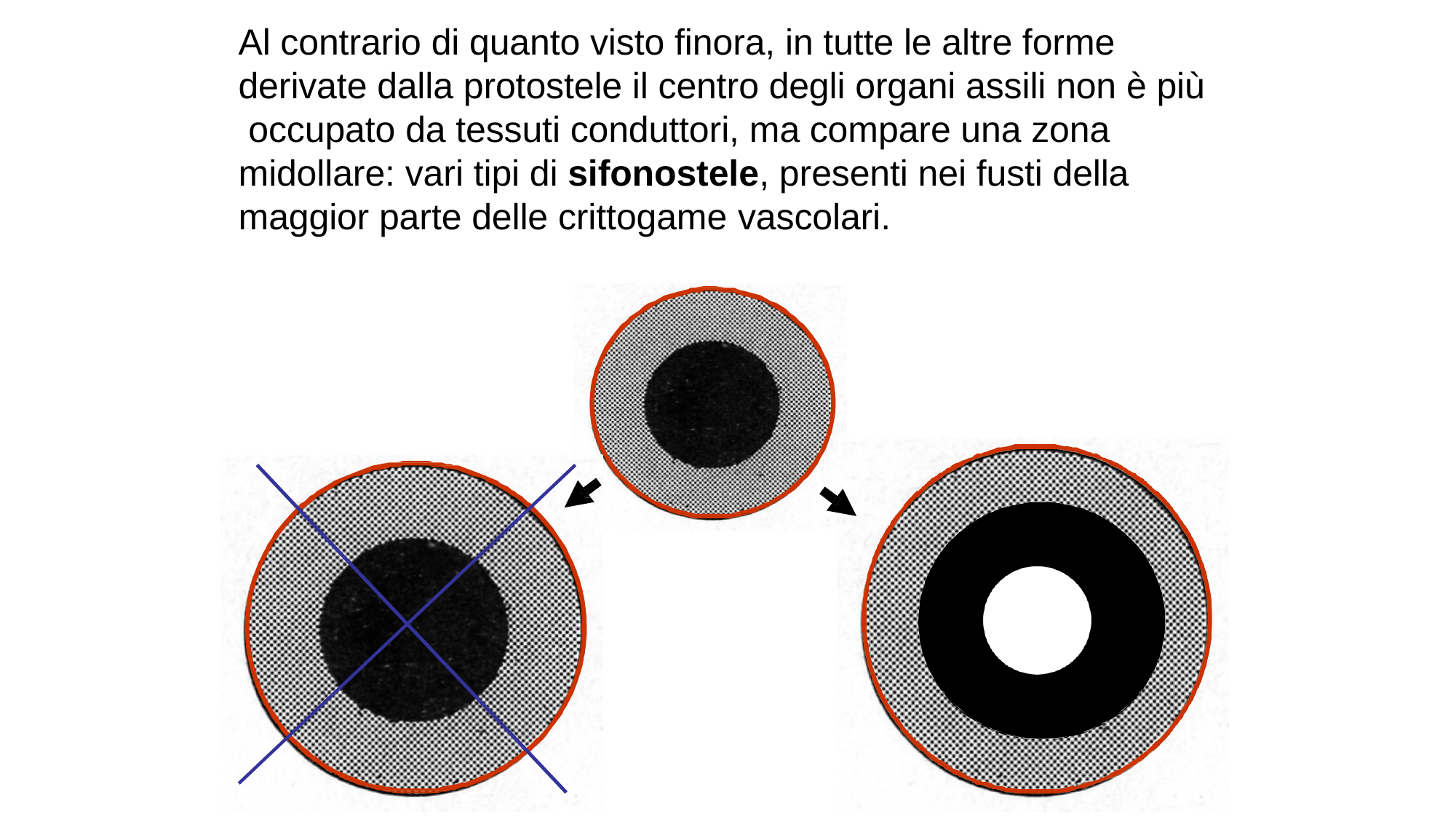

# Al contrario di quanto visto finora, in tutte le altre forme  derivate dalla protostele il centro degli organi assili non è più  occupato da tessuti conduttori, ma compare una zona  midollare: vari tipi di sifonostele, presenti nei fusti della  maggior parte delle crittogame vascolari.